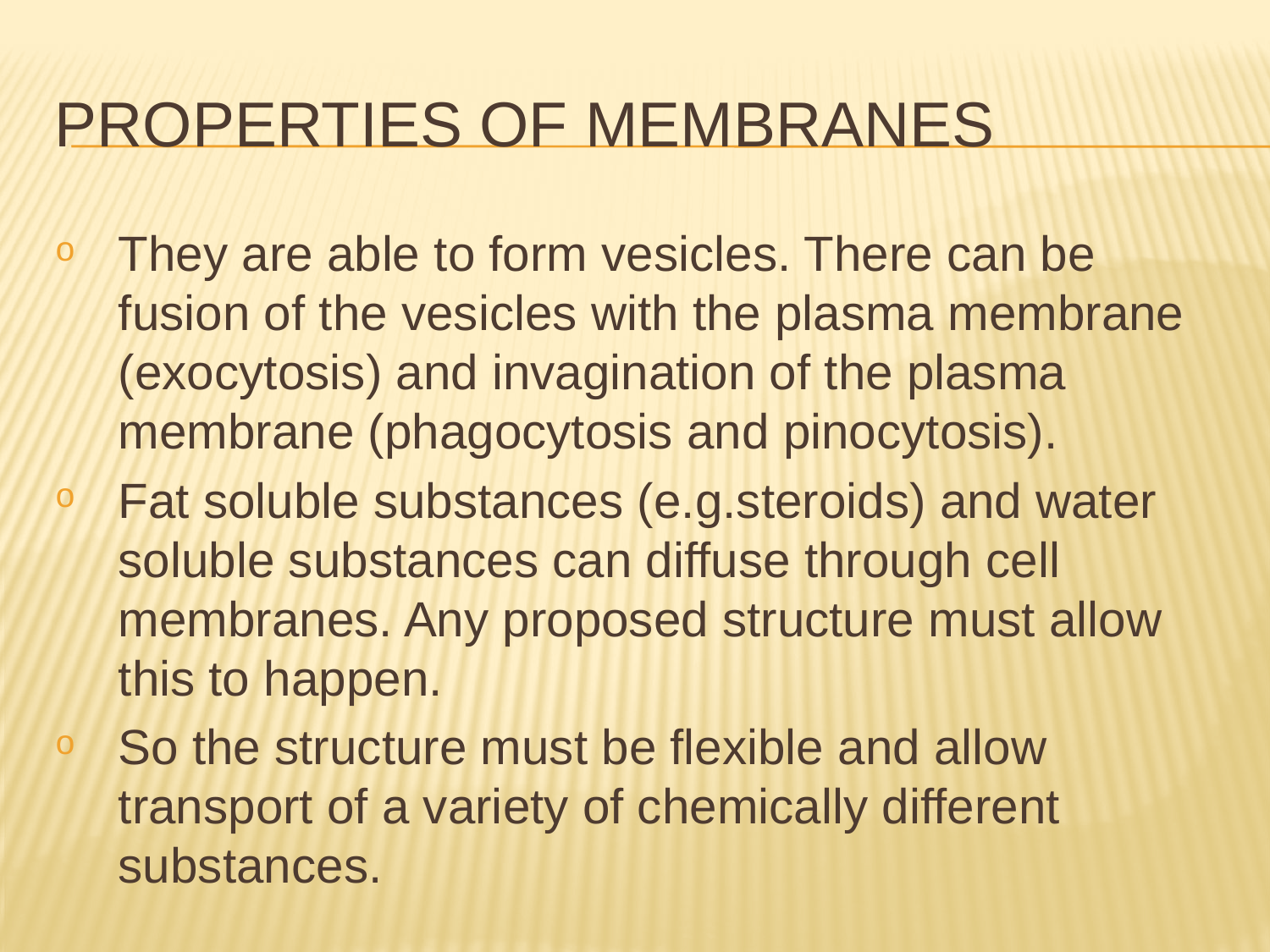

# Properties of membranes
They are able to form vesicles. There can be fusion of the vesicles with the plasma membrane (exocytosis) and invagination of the plasma membrane (phagocytosis and pinocytosis).
Fat soluble substances (e.g.steroids) and water soluble substances can diffuse through cell membranes. Any proposed structure must allow this to happen.
So the structure must be flexible and allow transport of a variety of chemically different substances.